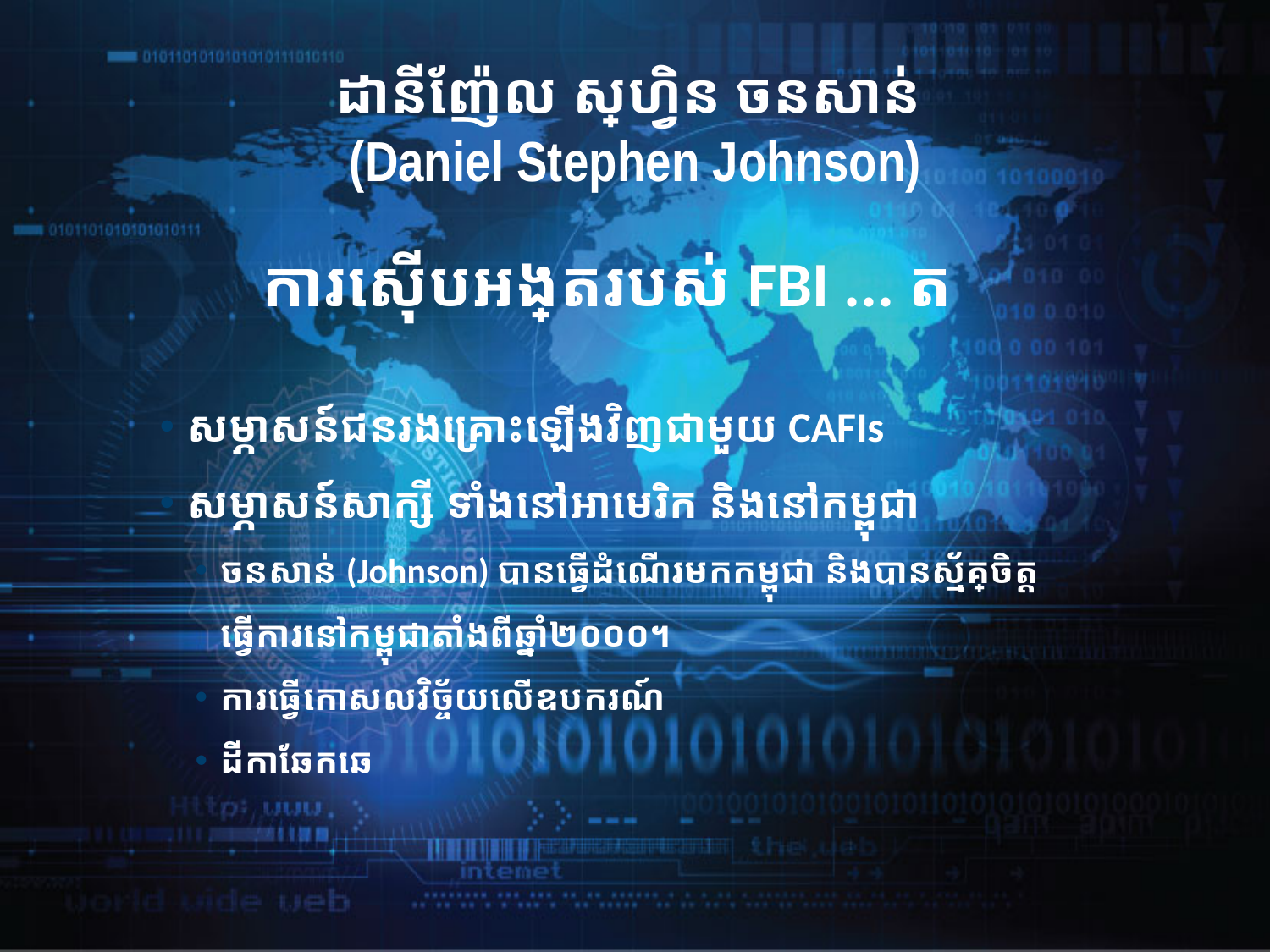

# ដានីញ៉ែល ស្ទេហ្វិន ចនសាន់ (Daniel Stephen Johnson)

ការស៊ើបអង្កេតរបស់ FBI ... ត

សម្ភាសន៍ជនរងគ្រោះឡើងវិញជាមួយ CAFIs
សម្ភាសន៍សាក្សី ទាំងនៅអាមេរិក និងនៅកម្ពុជា
ចនសាន់ (Johnson) បានធ្វើដំណើរមកកម្ពុជា និងបានស្ម័គ្រចិត្តធ្វើការនៅកម្ពុជាតាំងពីឆ្នាំ២០០០។
ការធ្វើកោសលវិច្ច័យលើឧបករណ៍
ដីកាឆែកឆេ